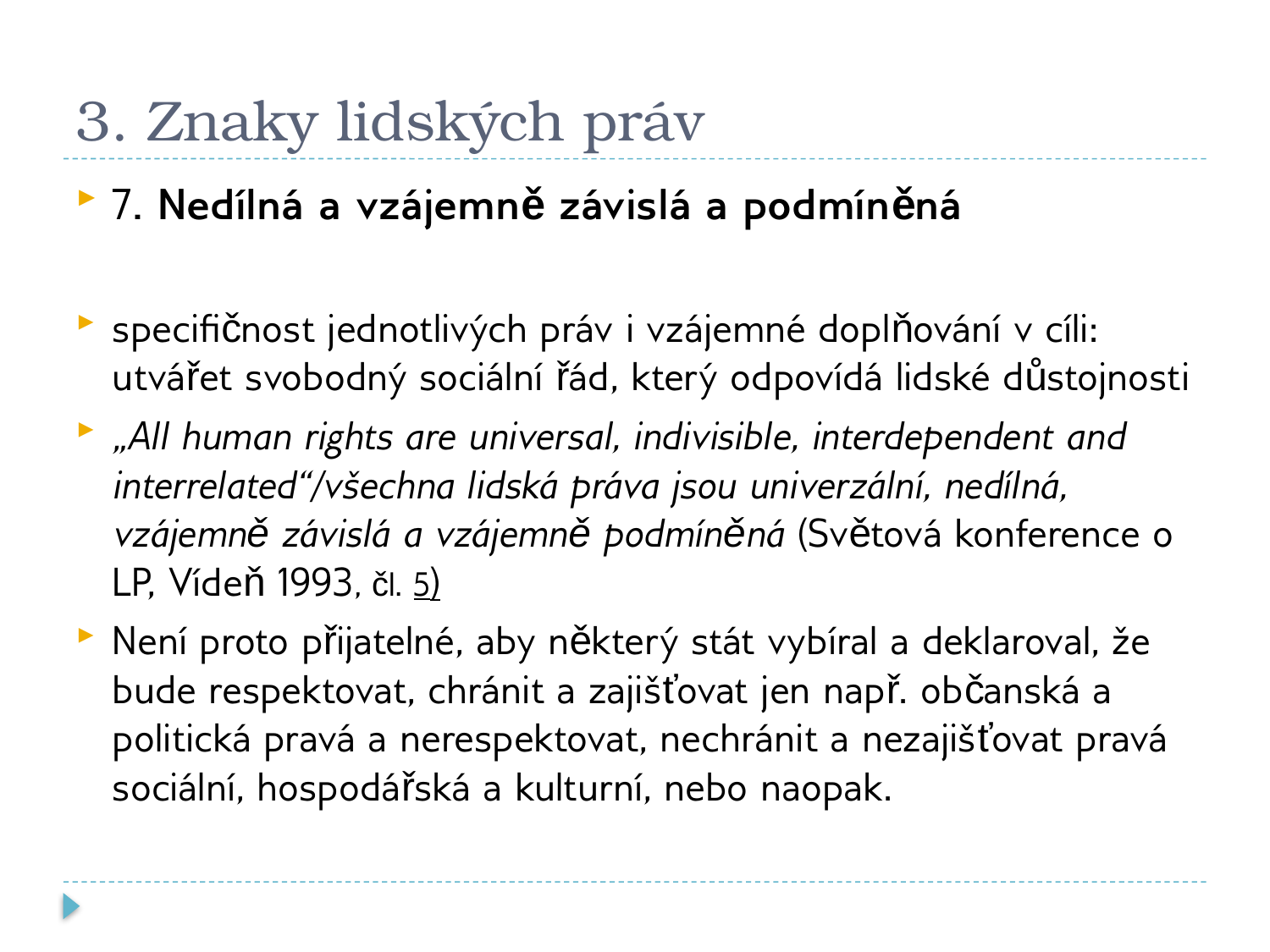

# 3. Znaky lidských práv
7. Nedílná a vzájemně závislá a podmíněná

specifičnost jednotlivých práv i vzájemné doplňování v cíli: utvářet svobodný sociální řád, který odpovídá lidské důstojnosti
„All human rights are universal, indivisible, interdependent and interrelated“/všechna lidská práva jsou univerzální, nedílná, vzájemně závislá a vzájemně podmíněná (Světová konference o LP, Vídeň 1993, čl. 5)
Není proto přijatelné, aby některý stát vybíral a deklaroval, že bude respektovat, chránit a zajišťovat jen např. občanská a politická pravá a nerespektovat, nechránit a nezajišťovat pravá sociální, hospodářská a kulturní, nebo naopak.